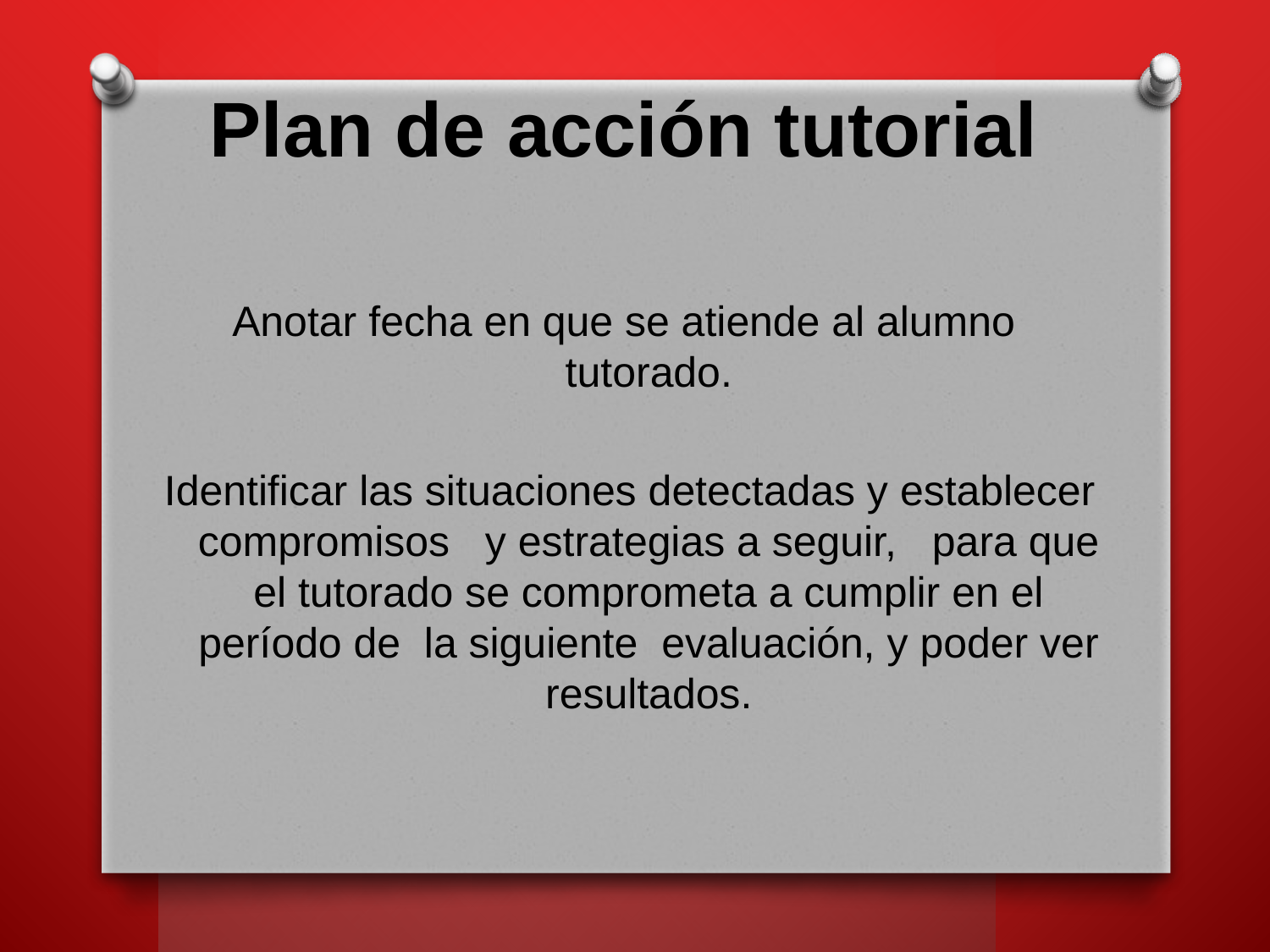

# Plan de acción tutorial
Anotar fecha en que se atiende al alumno  tutorado.

Identificar las situaciones detectadas y establecer compromisos   y estrategias a seguir,   para que el tutorado se comprometa a cumplir en el período de  la siguiente  evaluación, y poder ver resultados.